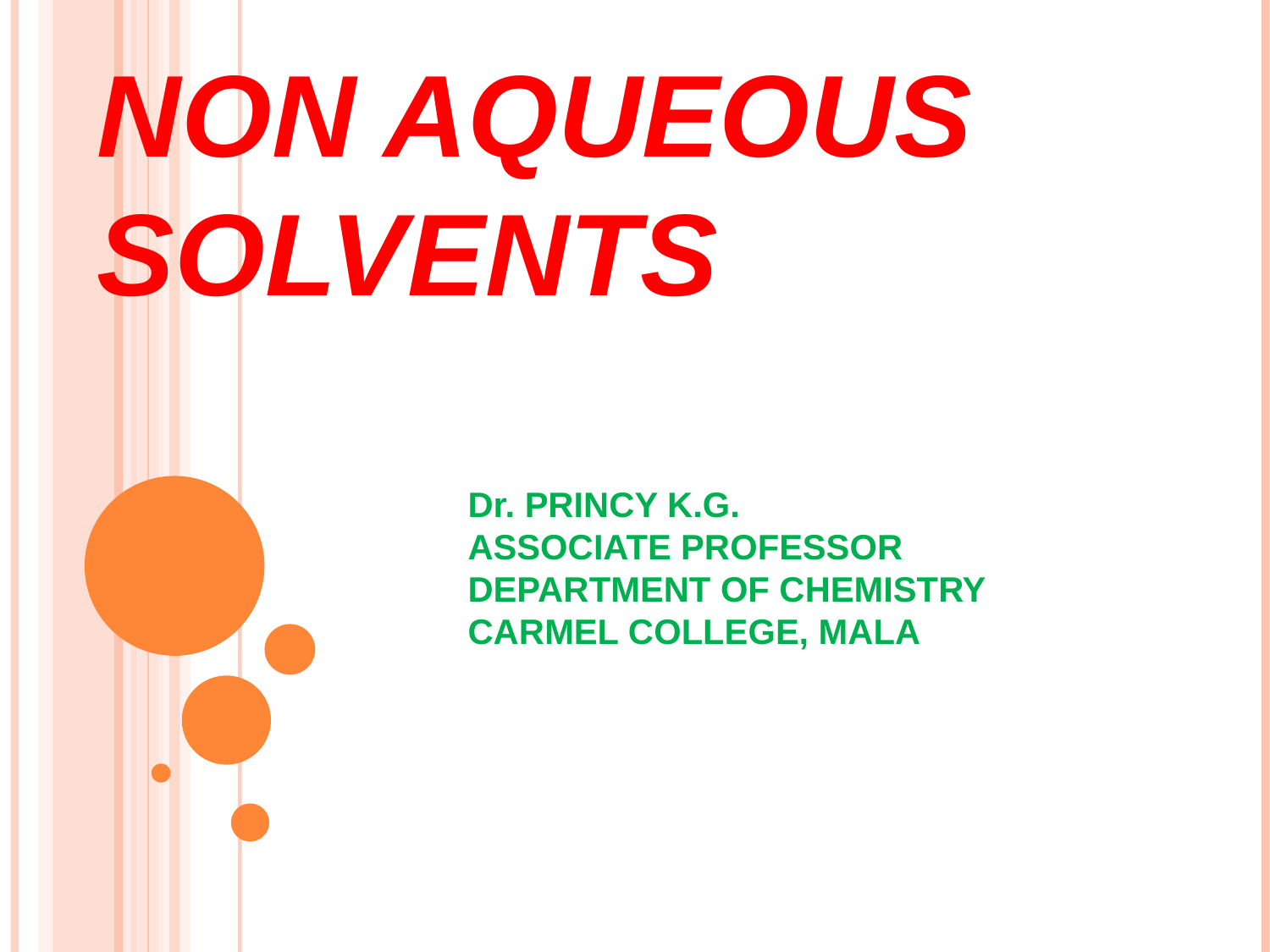

# NON AQUEOUS SOLVENTS

Dr. PRINCY K.G.
ASSOCIATE PROFESSOR
DEPARTMENT OF CHEMISTRY
CARMEL COLLEGE, MALA